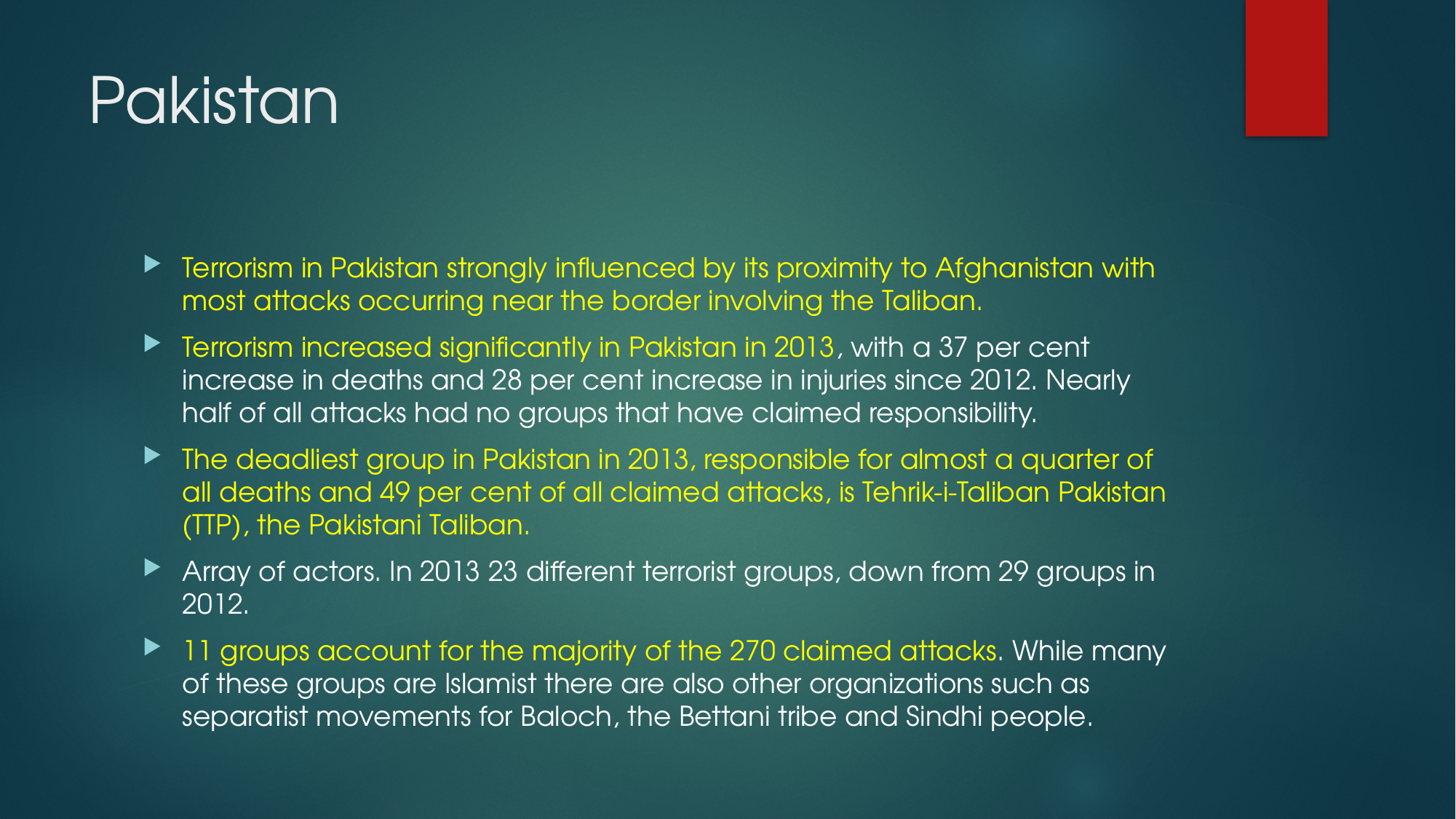

# Pakistan
Terrorism in Pakistan strongly influenced by its proximity to Afghanistan with most attacks occurring near the border involving the Taliban.
Terrorism increased significantly in Pakistan in 2013, with a 37 per cent increase in deaths and 28 per cent increase in injuries since 2012. Nearly half of all attacks had no groups that have claimed responsibility.
The deadliest group in Pakistan in 2013, responsible for almost a quarter of all deaths and 49 per cent of all claimed attacks, is Tehrik-i-Taliban Pakistan (TTP), the Pakistani Taliban.
Array of actors. In 2013 23 different terrorist groups, down from 29 groups in 2012.
11 groups account for the majority of the 270 claimed attacks. While many of these groups are Islamist there are also other organizations such as separatist movements for Baloch, the Bettani tribe and Sindhi people.